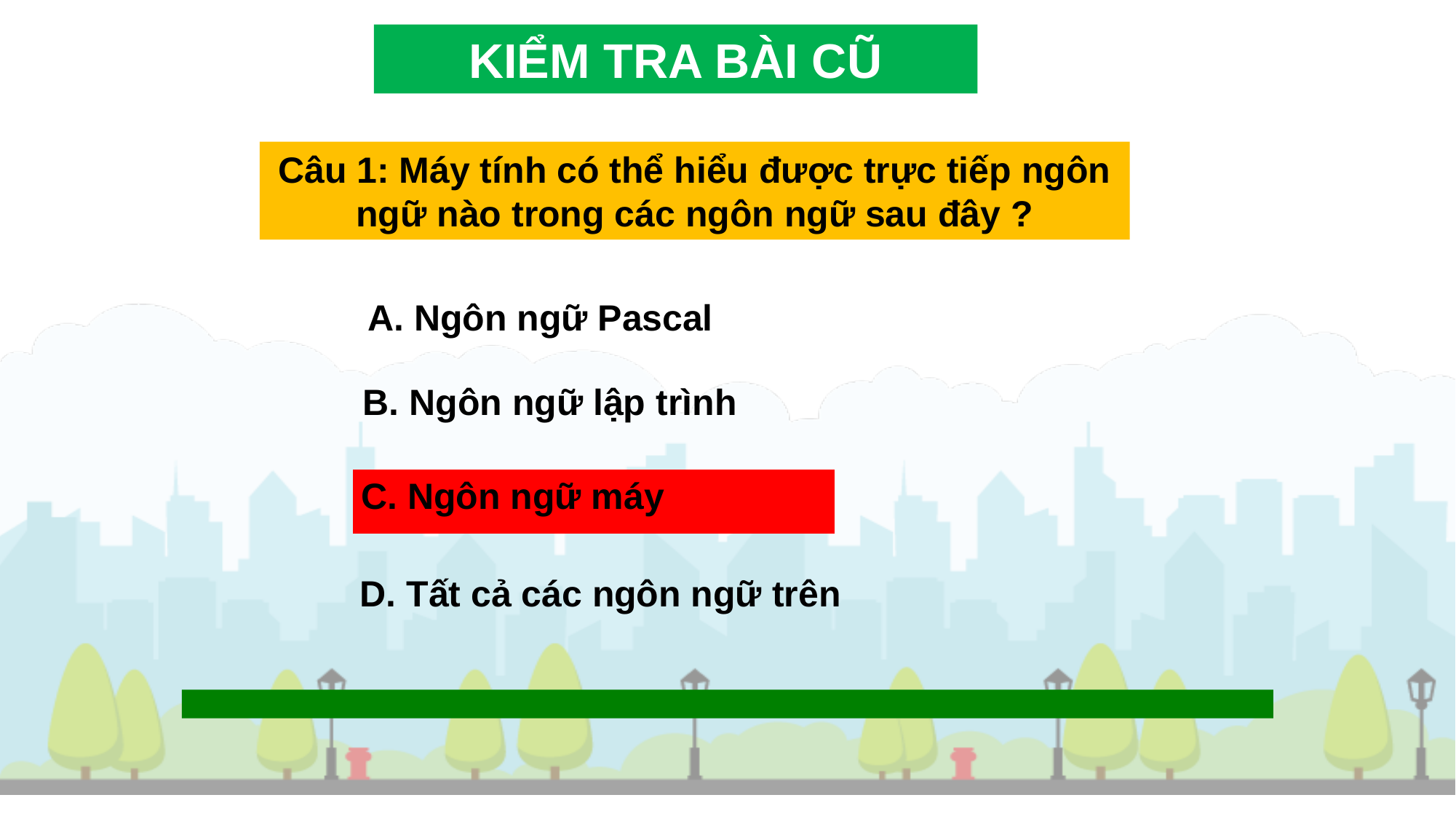

KIỂM TRA BÀI CŨ
Câu 1: Máy tính có thể hiểu được trực tiếp ngôn ngữ nào trong các ngôn ngữ sau đây ?
A. Ngôn ngữ Pascal
B. Ngôn ngữ lập trình
C. Ngôn ngữ máy

D. Tất cả các ngôn ngữ trên